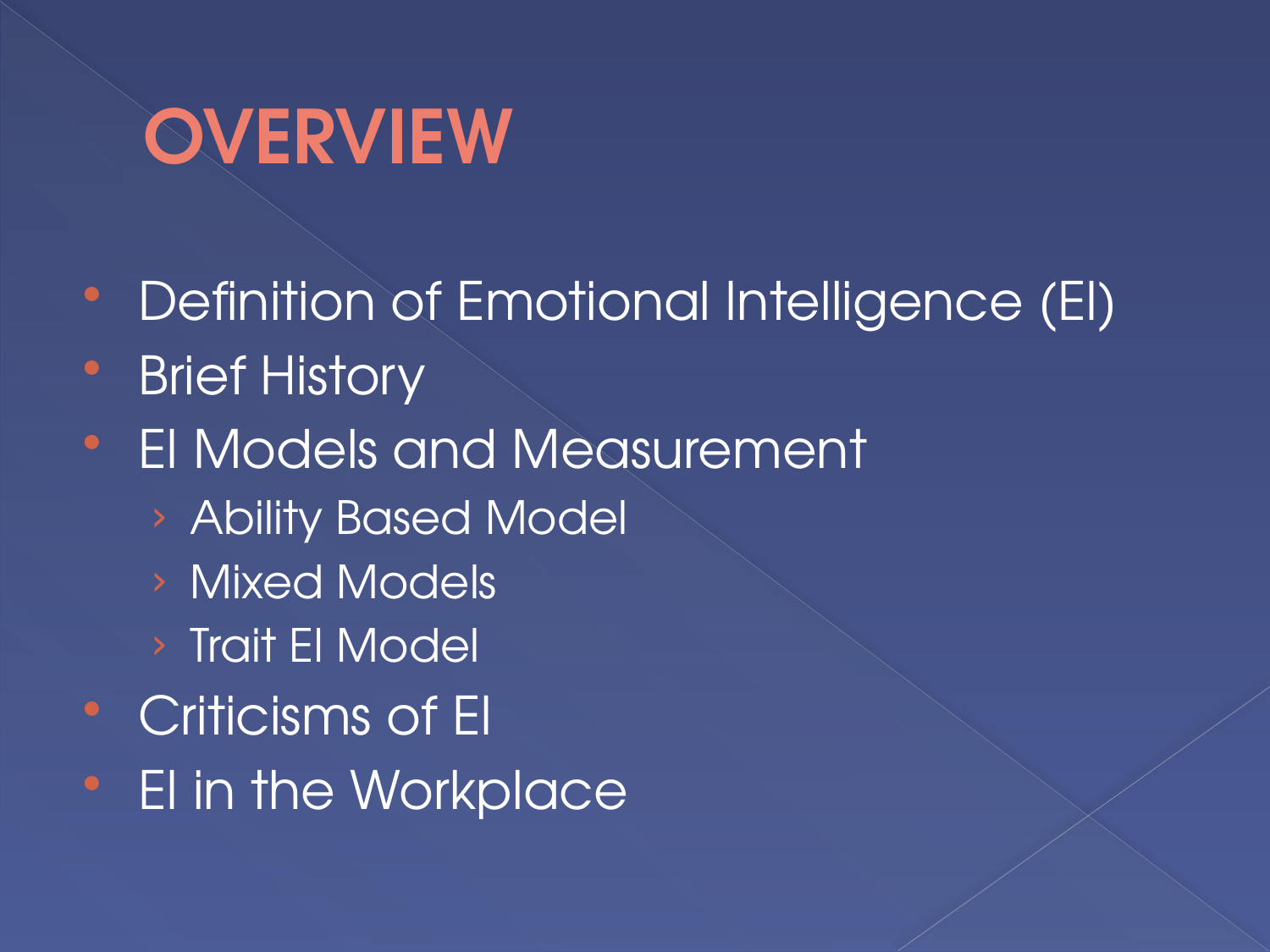

# OVERVIEW
Definition of Emotional Intelligence (EI)
Brief History
EI Models and Measurement
Ability Based Model
Mixed Models
Trait EI Model
Criticisms of EI
EI in the Workplace